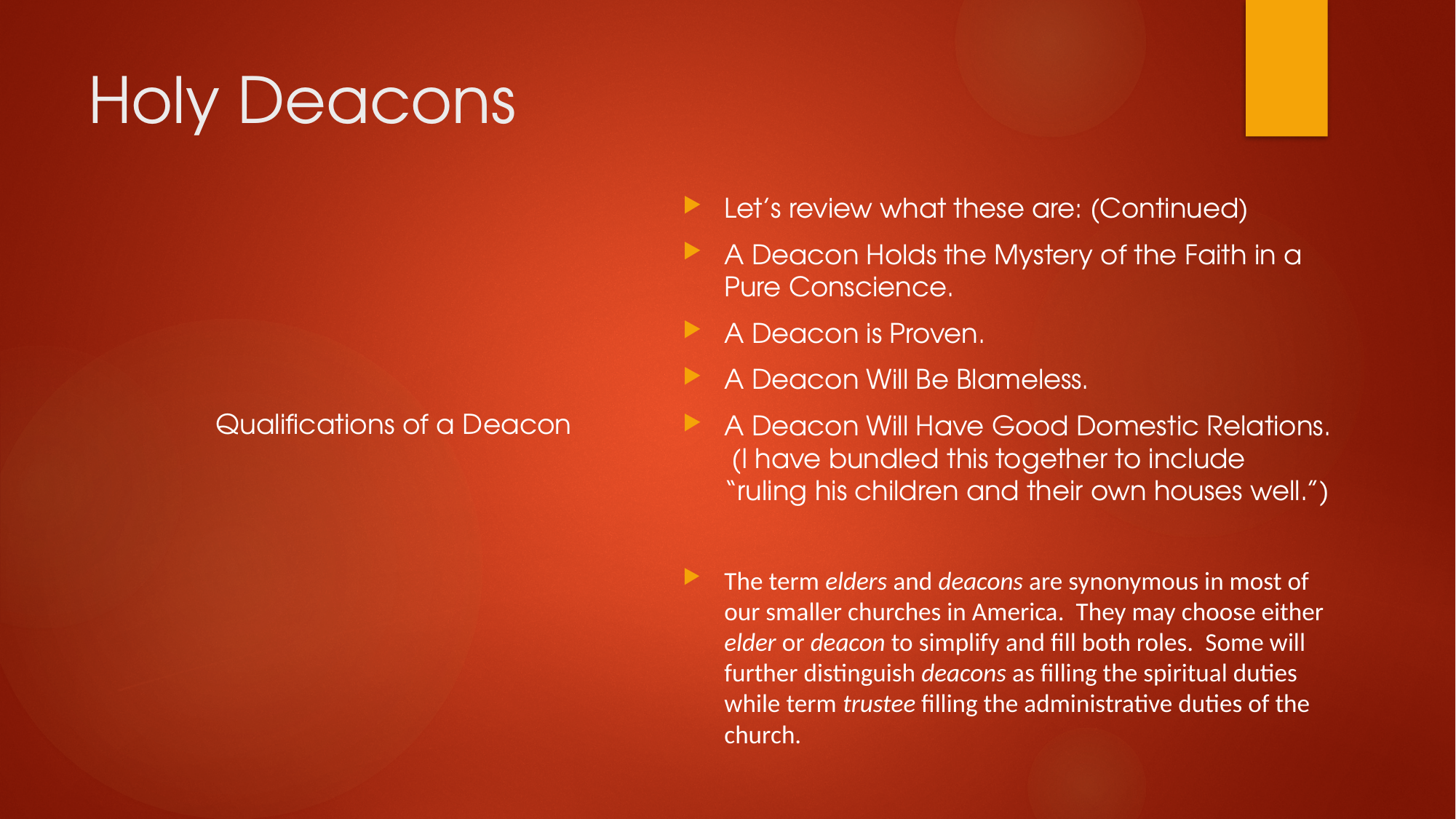

# Holy Deacons
Let’s review what these are: (Continued)
A Deacon Holds the Mystery of the Faith in a Pure Conscience.
A Deacon is Proven.
A Deacon Will Be Blameless.
A Deacon Will Have Good Domestic Relations.  (I have bundled this together to include “ruling his children and their own houses well.”)

The term elders and deacons are synonymous in most of our smaller churches in America.  They may choose either elder or deacon to simplify and fill both roles.  Some will further distinguish deacons as filling the spiritual duties while term trustee filling the administrative duties of the church.

Qualifications of a Deacon